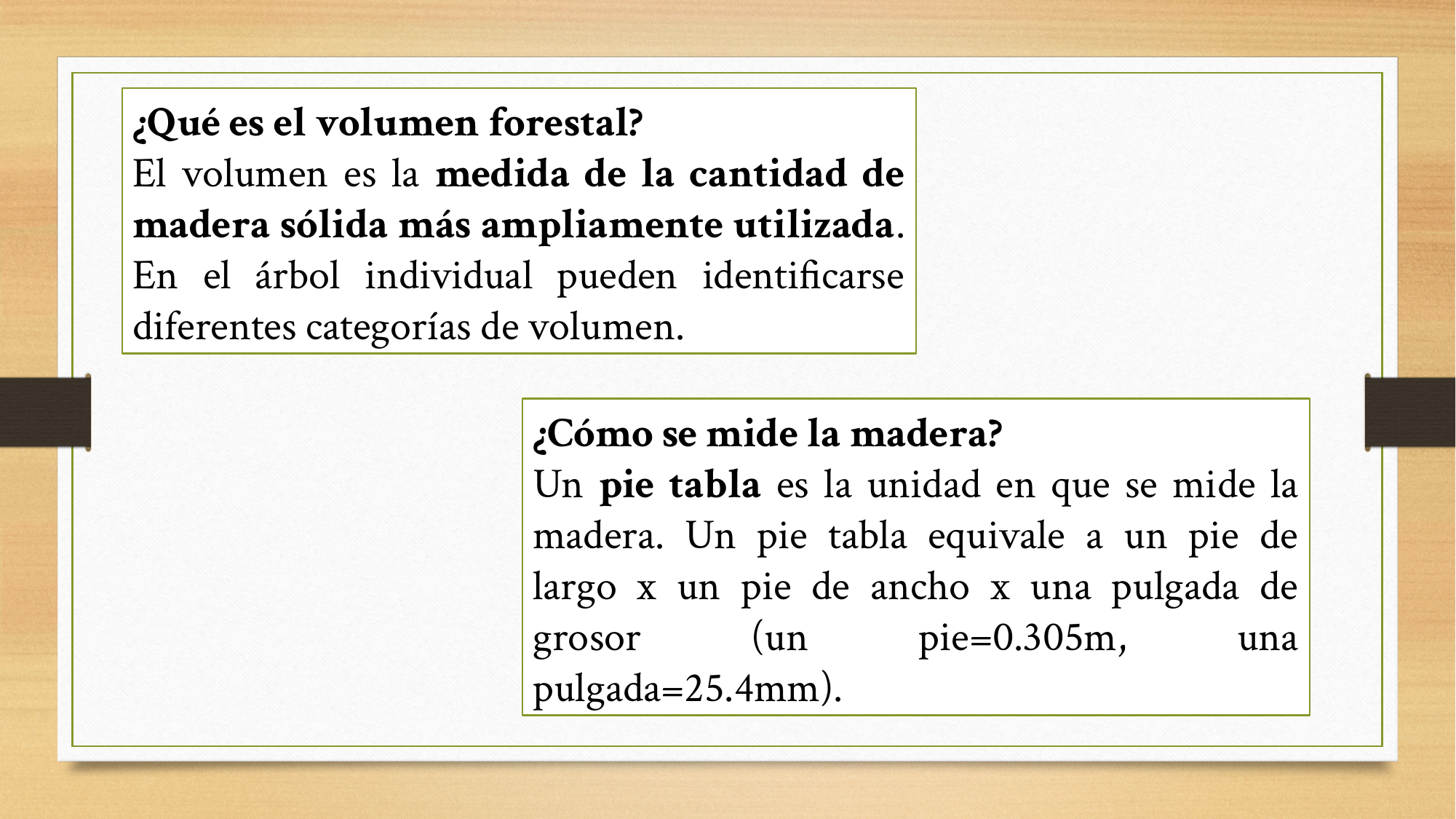

¿Qué es el volumen forestal?
El volumen es la medida de la cantidad de madera sólida más ampliamente utilizada. En el árbol individual pueden identificarse diferentes categorías de volumen.
¿Cómo se mide la madera?
Un pie tabla es la unidad en que se mide la madera. Un pie tabla equivale a un pie de largo x un pie de ancho x una pulgada de grosor (un pie=0.305m, una pulgada=25.4mm).